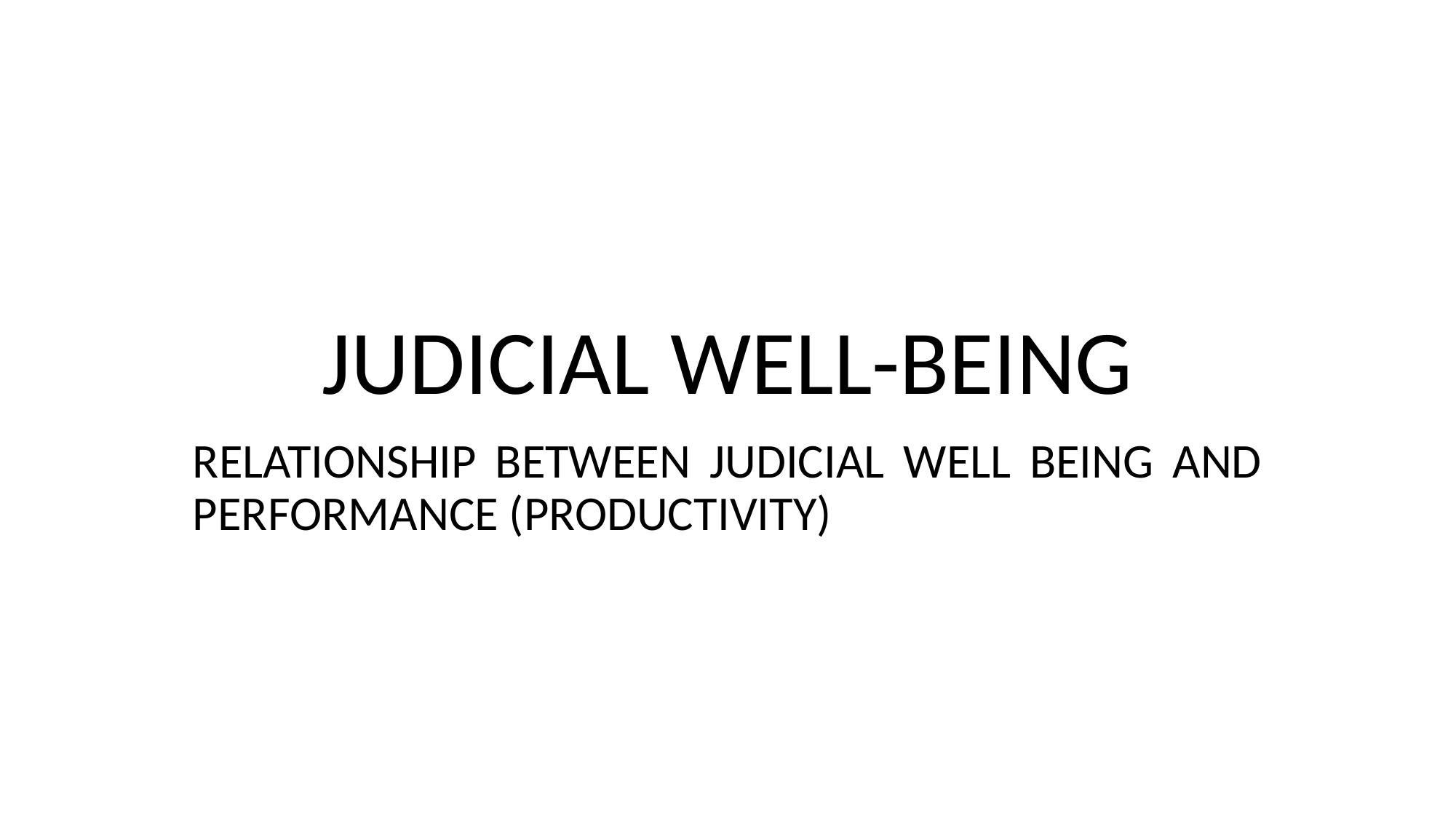

# JUDICIAL WELL-BEING
RELATIONSHIP BETWEEN JUDICIAL WELL BEING AND PERFORMANCE (PRODUCTIVITY)